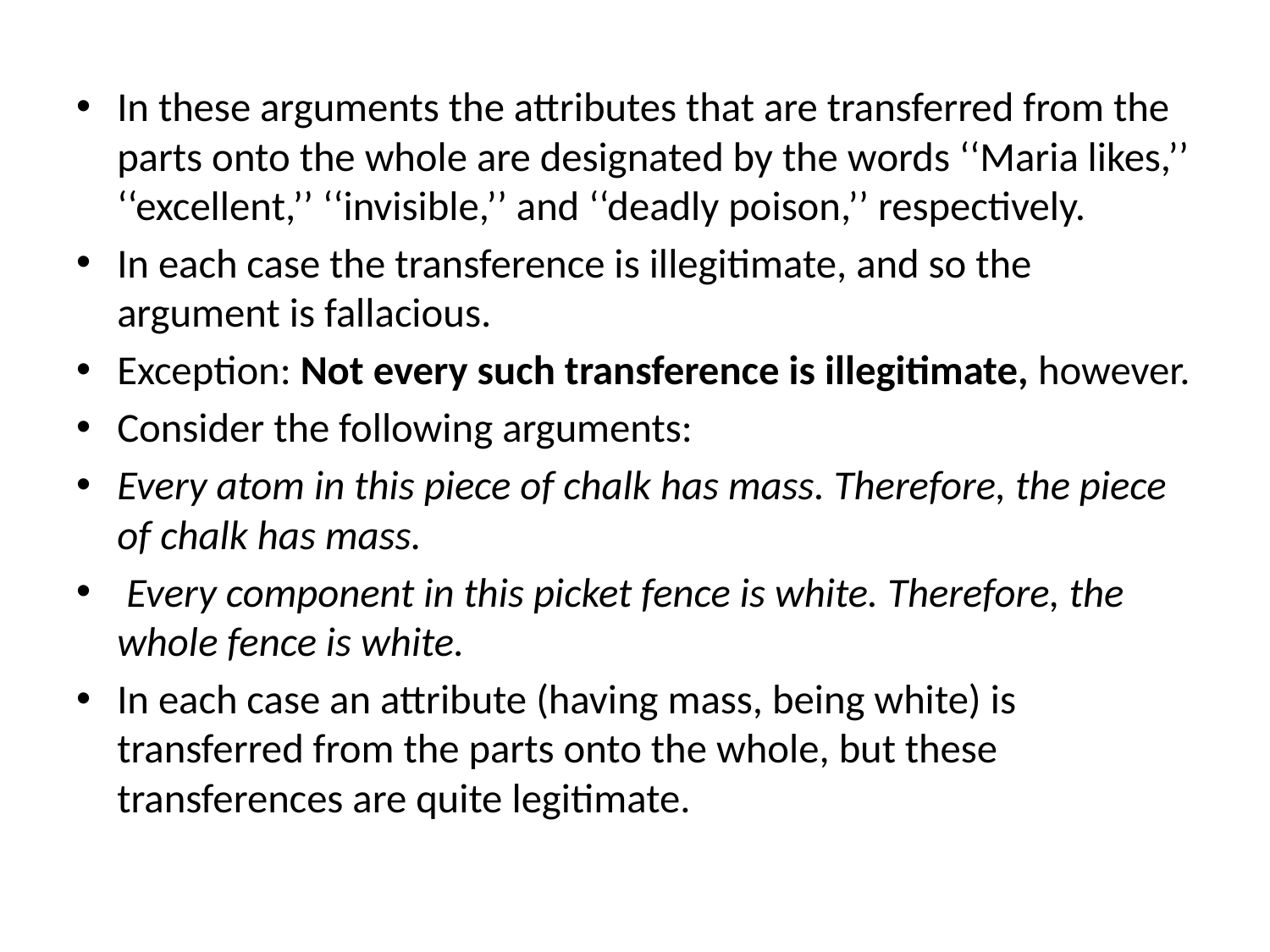

In these arguments the attributes that are transferred from the parts onto the whole are designated by the words ‘‘Maria likes,’’ ‘‘excellent,’’ ‘‘invisible,’’ and ‘‘deadly poison,’’ respectively.
In each case the transference is illegitimate, and so the argument is fallacious.
Exception: Not every such transference is illegitimate, however.
Consider the following arguments:
Every atom in this piece of chalk has mass. Therefore, the piece of chalk has mass.
 Every component in this picket fence is white. Therefore, the whole fence is white.
In each case an attribute (having mass, being white) is transferred from the parts onto the whole, but these transferences are quite legitimate.